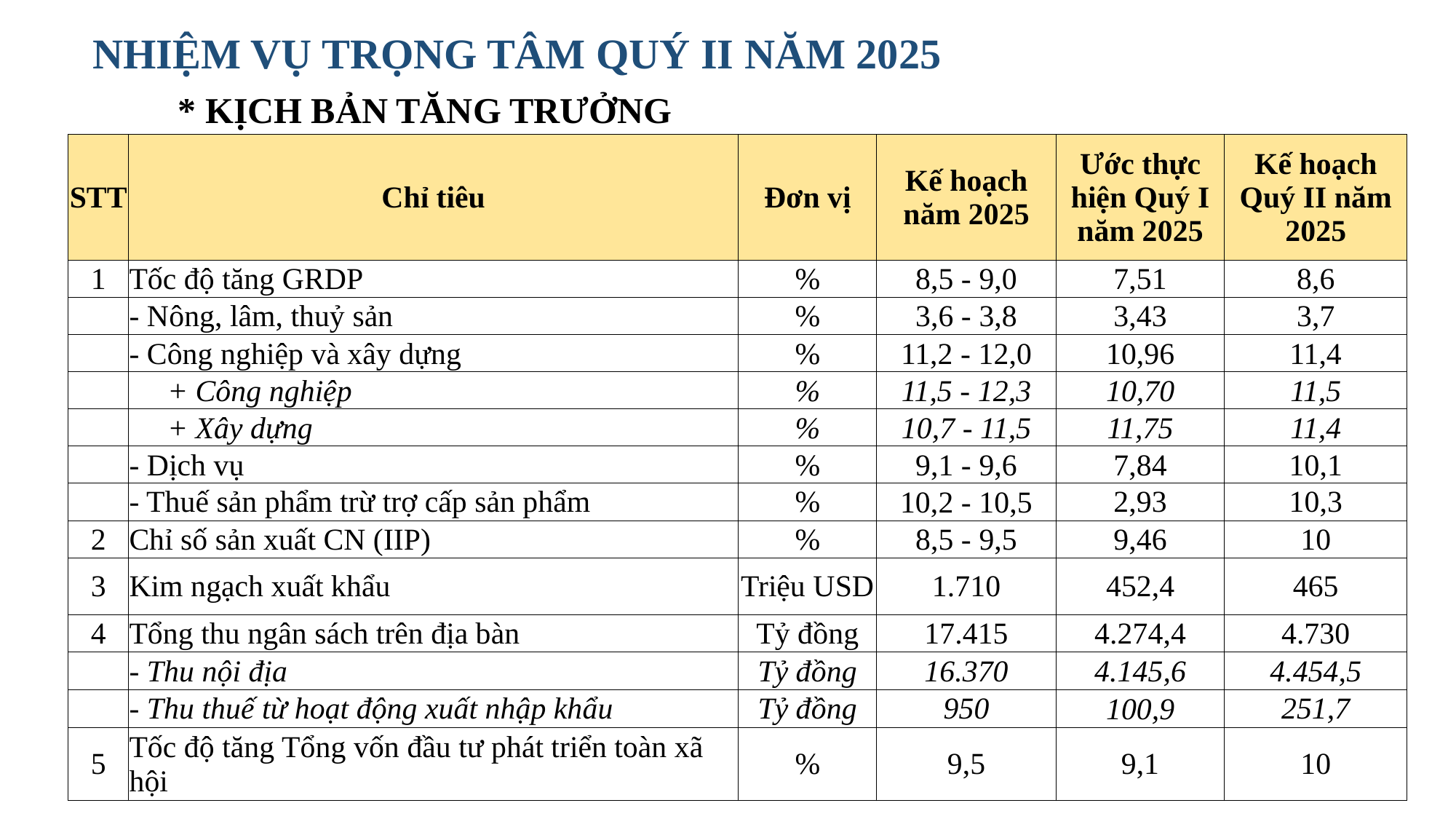

NHIỆM VỤ TRỌNG TÂM QUÝ II NĂM 2025
* KỊCH BẢN TĂNG TRƯỞNG
| STT | Chỉ tiêu | Đơn vị | Kế hoạch năm 2025 | Ước thực hiện Quý I năm 2025 | Kế hoạch Quý II năm 2025 |
| --- | --- | --- | --- | --- | --- |
| 1 | Tốc độ tăng GRDP | % | 8,5 - 9,0 | 7,51 | 8,6 |
|  | - Nông, lâm, thuỷ sản | % | 3,6 - 3,8 | 3,43 | 3,7 |
|  | - Công nghiệp và xây dựng | % | 11,2 - 12,0 | 10,96 | 11,4 |
|  | + Công nghiệp | % | 11,5 - 12,3 | 10,70 | 11,5 |
|  | + Xây dựng | % | 10,7 - 11,5 | 11,75 | 11,4 |
|  | - Dịch vụ | % | 9,1 - 9,6 | 7,84 | 10,1 |
|  | - Thuế sản phẩm trừ trợ cấp sản phẩm | % | 10,2 - 10,5 | 2,93 | 10,3 |
| 2 | Chỉ số sản xuất CN (IIP) | % | 8,5 - 9,5 | 9,46 | 10 |
| 3 | Kim ngạch xuất khẩu | Triệu USD | 1.710 | 452,4 | 465 |
| 4 | Tổng thu ngân sách trên địa bàn | Tỷ đồng | 17.415 | 4.274,4 | 4.730 |
|  | - Thu nội địa | Tỷ đồng | 16.370 | 4.145,6 | 4.454,5 |
|  | - Thu thuế từ hoạt động xuất nhập khẩu | Tỷ đồng | 950 | 100,9 | 251,7 |
| 5 | Tốc độ tăng Tổng vốn đầu tư phát triển toàn xã hội | % | 9,5 | 9,1 | 10 |